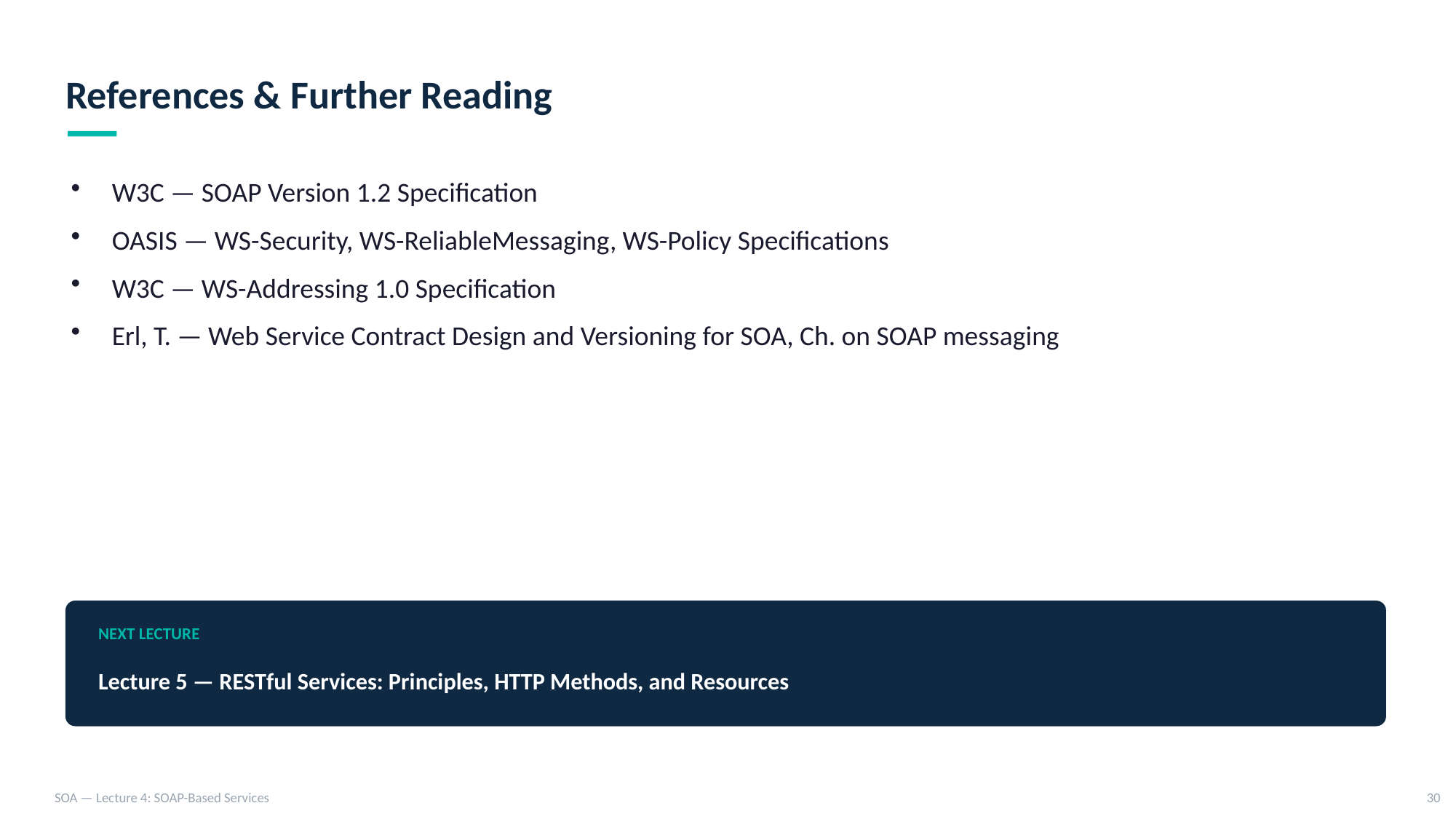

References & Further Reading

W3C — SOAP Version 1.2 Specification
OASIS — WS-Security, WS-ReliableMessaging, WS-Policy Specifications
W3C — WS-Addressing 1.0 Specification
Erl, T. — Web Service Contract Design and Versioning for SOA, Ch. on SOAP messaging

NEXT LECTURE
Lecture 5 — RESTful Services: Principles, HTTP Methods, and Resources
SOA — Lecture 4: SOAP-Based Services
30